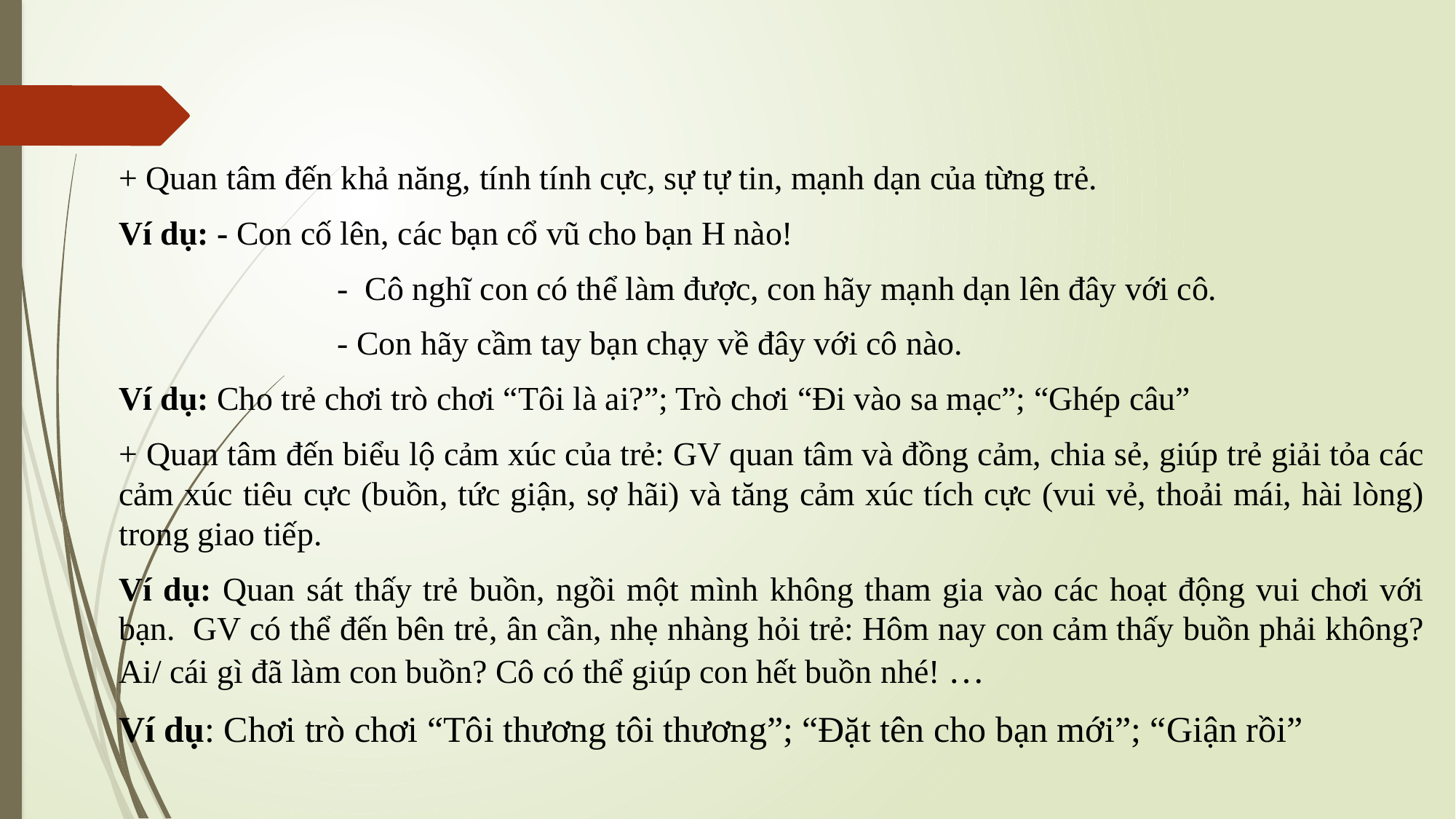

+ Quan tâm đến khả năng, tính tính cực, sự tự tin, mạnh dạn của từng trẻ.
Ví dụ: - Con cố lên, các bạn cổ vũ cho bạn H nào!
		-  Cô nghĩ con có thể làm được, con hãy mạnh dạn lên đây với cô.
		- Con hãy cầm tay bạn chạy về đây với cô nào.
Ví dụ: Cho trẻ chơi trò chơi “Tôi là ai?”; Trò chơi “Đi vào sa mạc”; “Ghép câu”
+ Quan tâm đến biểu lộ cảm xúc của trẻ: GV quan tâm và đồng cảm, chia sẻ, giúp trẻ giải tỏa các cảm xúc tiêu cực (buồn, tức giận, sợ hãi) và tăng cảm xúc tích cực (vui vẻ, thoải mái, hài lòng) trong giao tiếp.
Ví dụ: Quan sát thấy trẻ buồn, ngồi một mình không tham gia vào các hoạt động vui chơi với bạn.  GV có thể đến bên trẻ, ân cần, nhẹ nhàng hỏi trẻ: Hôm nay con cảm thấy buồn phải không? Ai/ cái gì đã làm con buồn? Cô có thể giúp con hết buồn nhé! …
Ví dụ: Chơi trò chơi “Tôi thương tôi thương”; “Đặt tên cho bạn mới”; “Giận rồi”